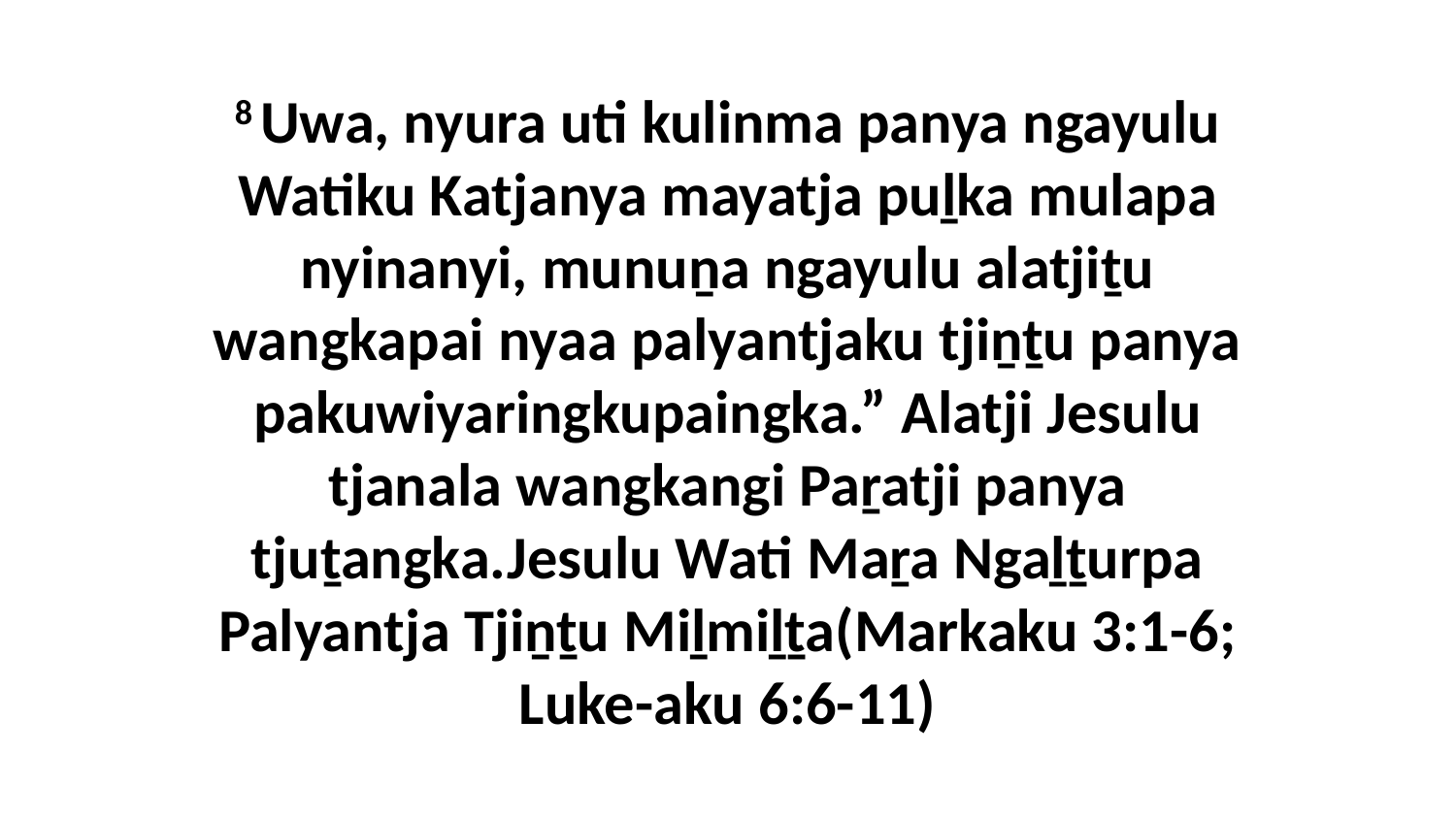

8 Uwa, nyura uti kulinma panya ngayulu Watiku Katjanya mayatja puḻka mulapa nyinanyi, munuṉa ngayulu alatjiṯu wangkapai nyaa palyantjaku tjiṉṯu panya pakuwiyaringkupaingka.” Alatji Jesulu tjanala wangkangi Paṟatji panya tjuṯangka.Jesulu Wati Maṟa Ngaḻṯurpa Palyantja Tjiṉṯu Miḻmiḻṯa(Markaku 3:1-6; Luke-aku 6:6-11)